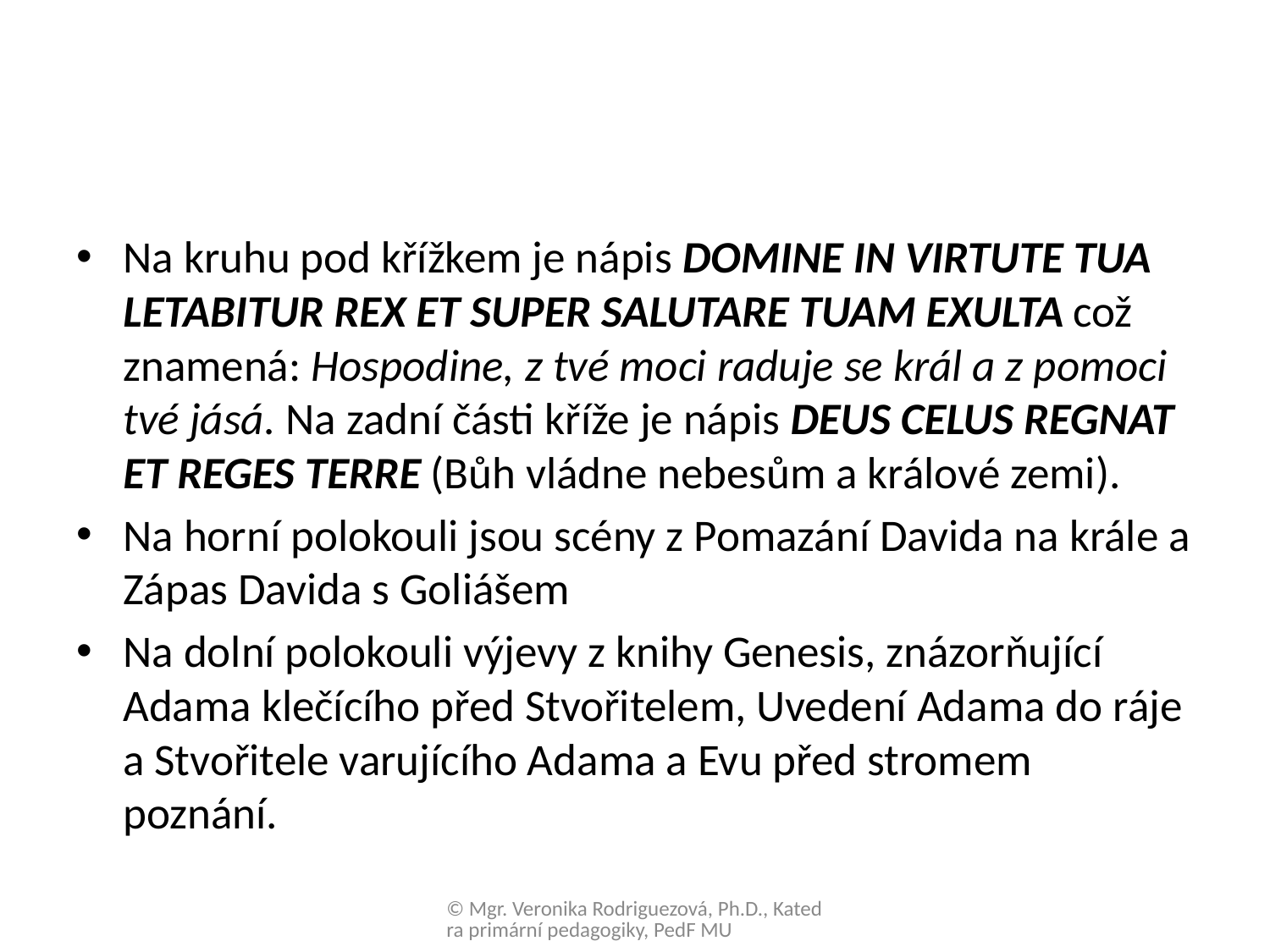

Na kruhu pod křížkem je nápis DOMINE IN VIRTUTE TUA LETABITUR REX ET SUPER SALUTARE TUAM EXULTA což znamená: Hospodine, z tvé moci raduje se král a z pomoci tvé jásá. Na zadní části kříže je nápis DEUS CELUS REGNAT ET REGES TERRE (Bůh vládne nebesům a králové zemi).
Na horní polokouli jsou scény z Pomazání Davida na krále a Zápas Davida s Goliášem
Na dolní polokouli výjevy z knihy Genesis, znázorňující Adama klečícího před Stvořitelem, Uvedení Adama do ráje a Stvořitele varujícího Adama a Evu před stromem poznání.

© Mgr. Veronika Rodriguezová, Ph.D., Katedra primární pedagogiky, PedF MU